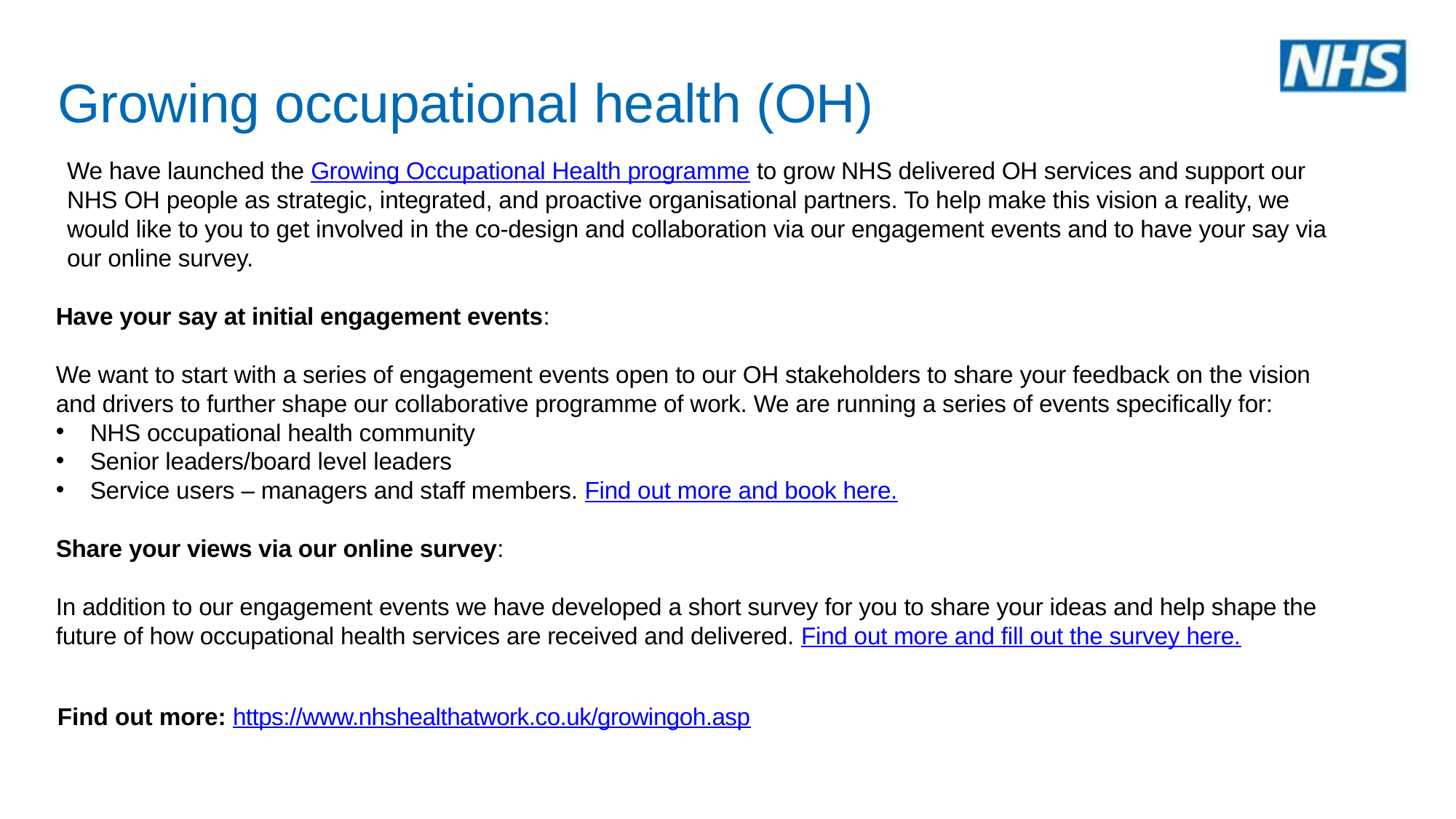

# Growing occupational health (OH)
We have launched the Growing Occupational Health programme to grow NHS delivered OH services and support our NHS OH people as strategic, integrated, and proactive organisational partners. To help make this vision a reality, we would like to you to get involved in the co-design and collaboration via our engagement events and to have your say via our online survey.

Have your say at initial engagement events:

We want to start with a series of engagement events open to our OH stakeholders to share your feedback on the vision and drivers to further shape our collaborative programme of work. We are running a series of events specifically for:
NHS occupational health community
Senior leaders/board level leaders
Service users – managers and staff members. Find out more and book here.

Share your views via our online survey:

In addition to our engagement events we have developed a short survey for you to share your ideas and help shape the future of how occupational health services are received and delivered. Find out more and fill out the survey here.

Find out more: https://www.nhshealthatwork.co.uk/growingoh.asp